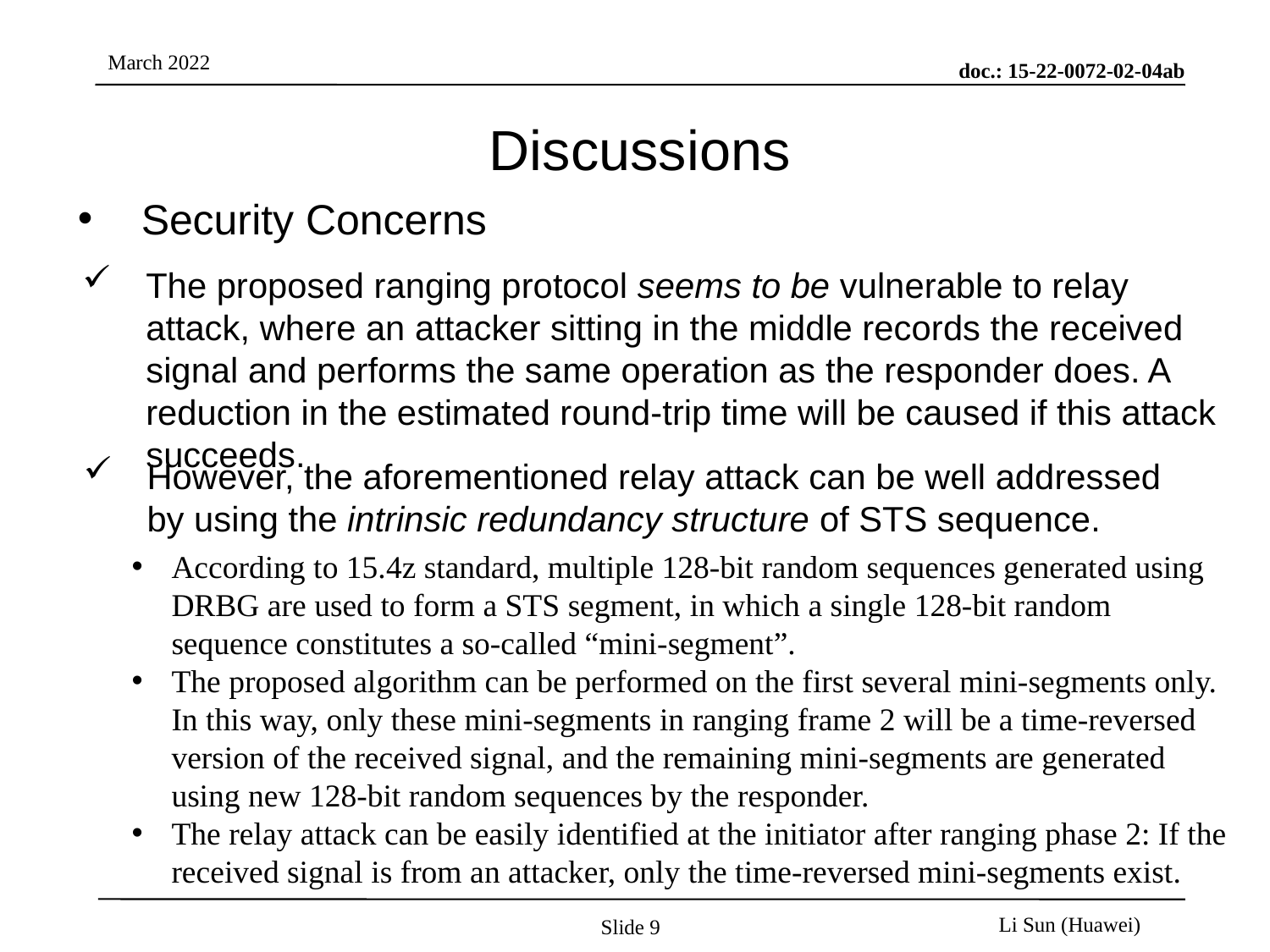

# Discussions
Security Concerns
The proposed ranging protocol seems to be vulnerable to relay attack, where an attacker sitting in the middle records the received signal and performs the same operation as the responder does. A reduction in the estimated round-trip time will be caused if this attack succeeds.
However, the aforementioned relay attack can be well addressed by using the intrinsic redundancy structure of STS sequence.
According to 15.4z standard, multiple 128-bit random sequences generated using DRBG are used to form a STS segment, in which a single 128-bit random sequence constitutes a so-called “mini-segment”.
The proposed algorithm can be performed on the first several mini-segments only. In this way, only these mini-segments in ranging frame 2 will be a time-reversed version of the received signal, and the remaining mini-segments are generated using new 128-bit random sequences by the responder.
The relay attack can be easily identified at the initiator after ranging phase 2: If the received signal is from an attacker, only the time-reversed mini-segments exist.
Slide 9